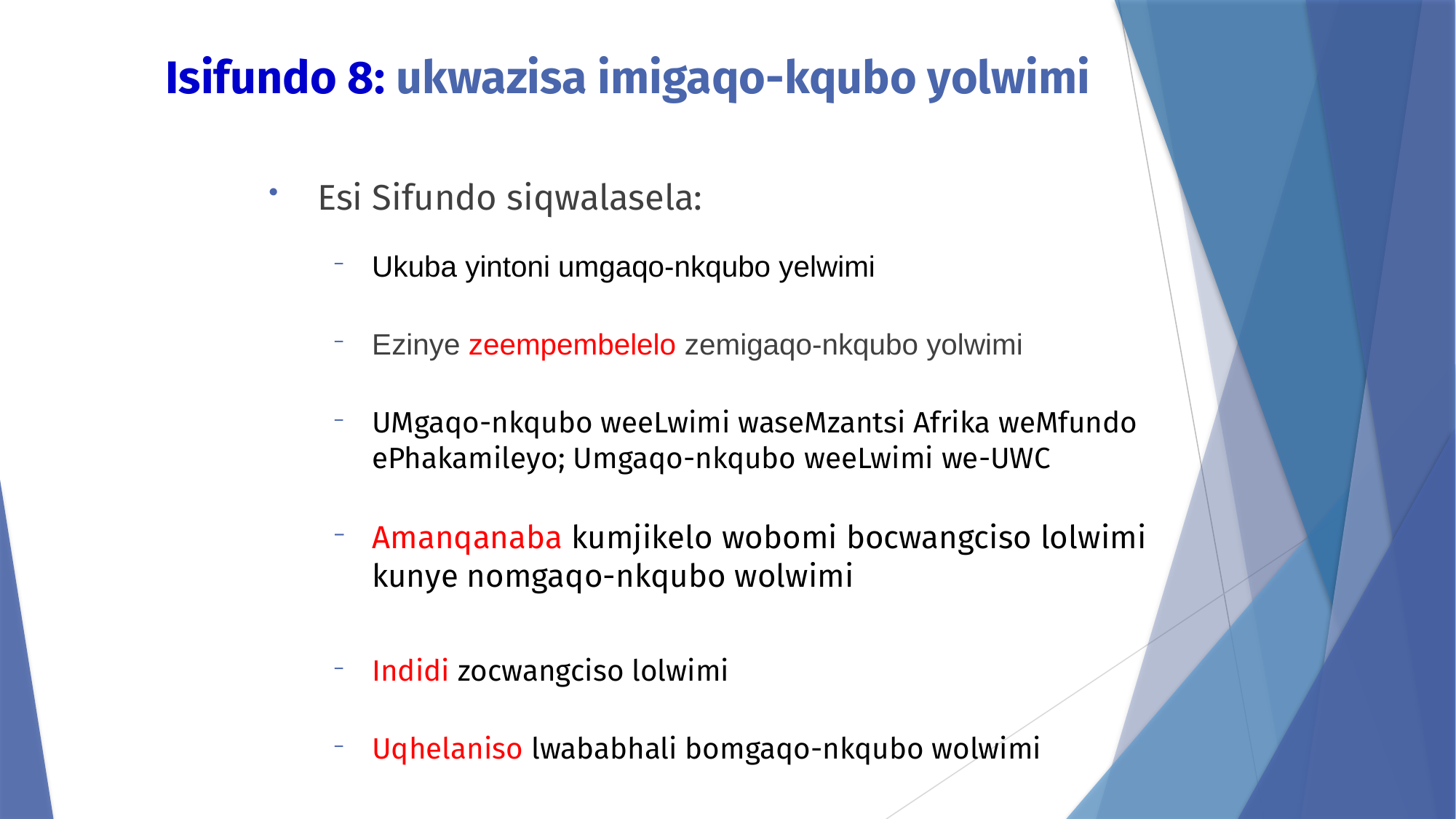

# Isifundo 8: ukwazisa imigaqo-kqubo yolwimi
 Esi Sifundo siqwalasela:

Ukuba yintoni umgaqo-nkqubo yelwimi

Ezinye zeempembelelo zemigaqo-nkqubo yolwimi

UMgaqo-nkqubo weeLwimi waseMzantsi Afrika weMfundo ePhakamileyo; Umgaqo-nkqubo weeLwimi we-UWC

Amanqanaba kumjikelo wobomi bocwangciso lolwimi kunye nomgaqo-nkqubo wolwimi

Indidi zocwangciso lolwimi

Uqhelaniso lwababhali bomgaqo-nkqubo wolwimi